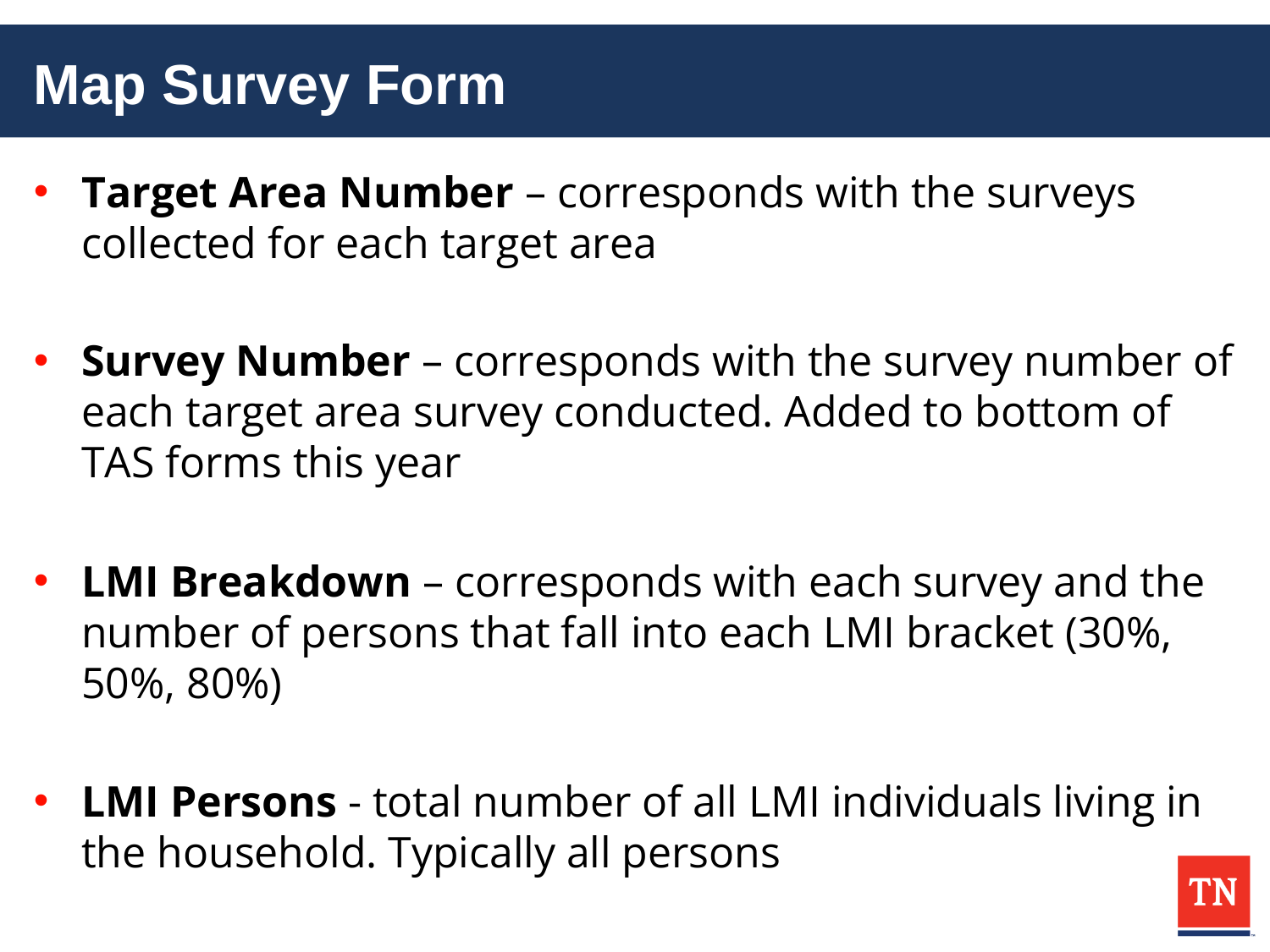

# Map Survey Form
Target Area Number – corresponds with the surveys collected for each target area

Survey Number – corresponds with the survey number of each target area survey conducted. Added to bottom of TAS forms this year

LMI Breakdown – corresponds with each survey and the number of persons that fall into each LMI bracket (30%, 50%, 80%)

LMI Persons - total number of all LMI individuals living in the household. Typically all persons